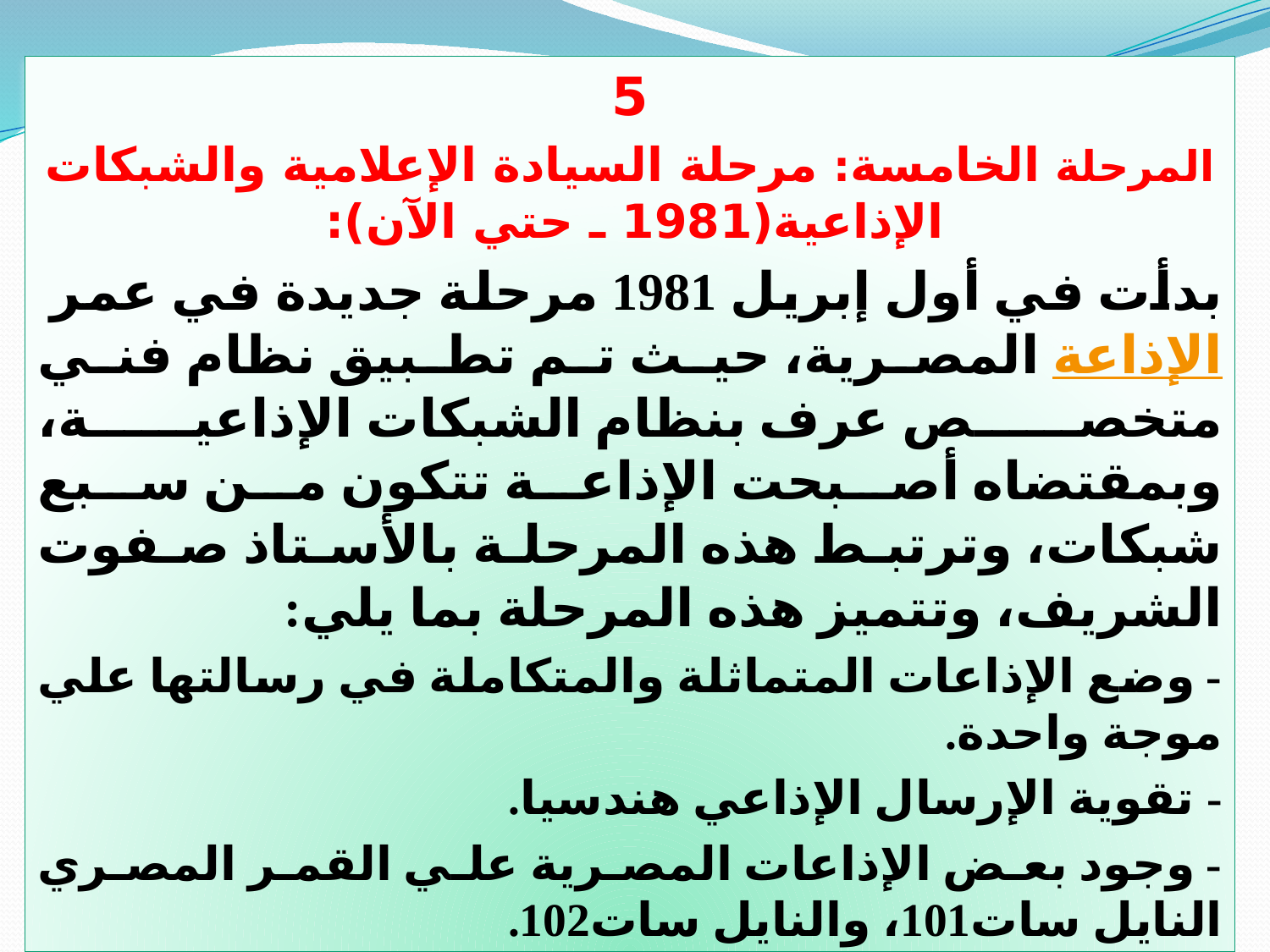

5
المرحلة الخامسة: مرحلة السيادة الإعلامية والشبكات الإذاعية‏(1981‏ ـ حتي الآن‏)‏:
بدأت في أول إبريل ‏1981‏ مرحلة جديدة في عمر الإذاعة المصرية، حيث تم تطبيق نظام فني متخصص عرف بنظام الشبكات الإذاعية، وبمقتضاه أصبحت الإذاعة تتكون من سبع شبكات، وترتبط هذه المرحلة بالأستاذ صفوت الشريف، وتتميز هذه المرحلة بما يلي‏:‏
- وضع الإذاعات المتماثلة والمتكاملة في رسالتها علي موجة واحدة.
- تقوية الإرسال الإذاعي هندسيا.
- وجود بعض الإذاعات المصرية علي القمر المصري النايل سات‏101،‏ والنايل سات‏102.